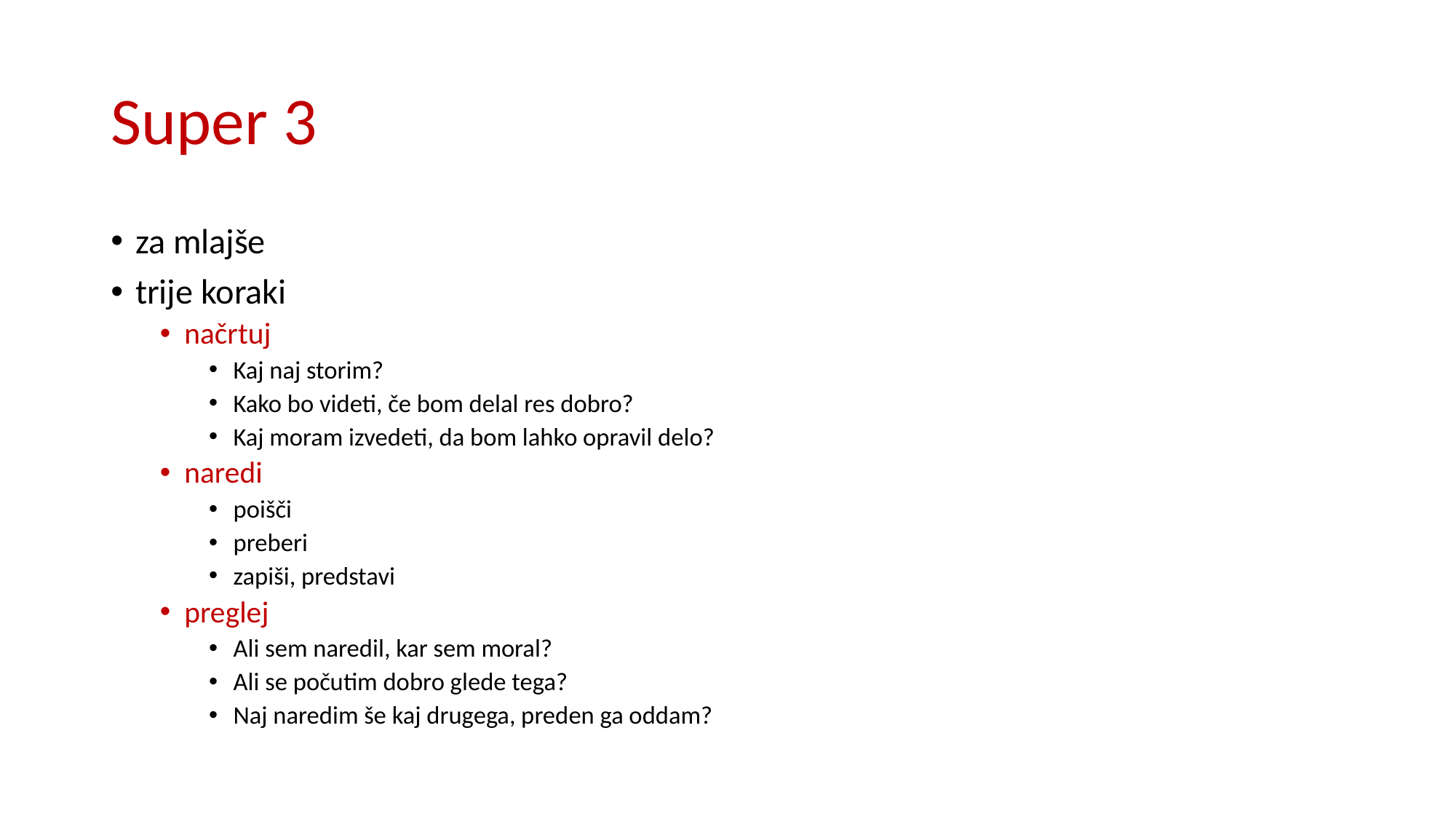

# Super 3
za mlajše
trije koraki
načrtuj
Kaj naj storim?
Kako bo videti, če bom delal res dobro?
Kaj moram izvedeti, da bom lahko opravil delo?
naredi
poišči
preberi
zapiši, predstavi
preglej
Ali sem naredil, kar sem moral?
Ali se počutim dobro glede tega?
Naj naredim še kaj drugega, preden ga oddam?